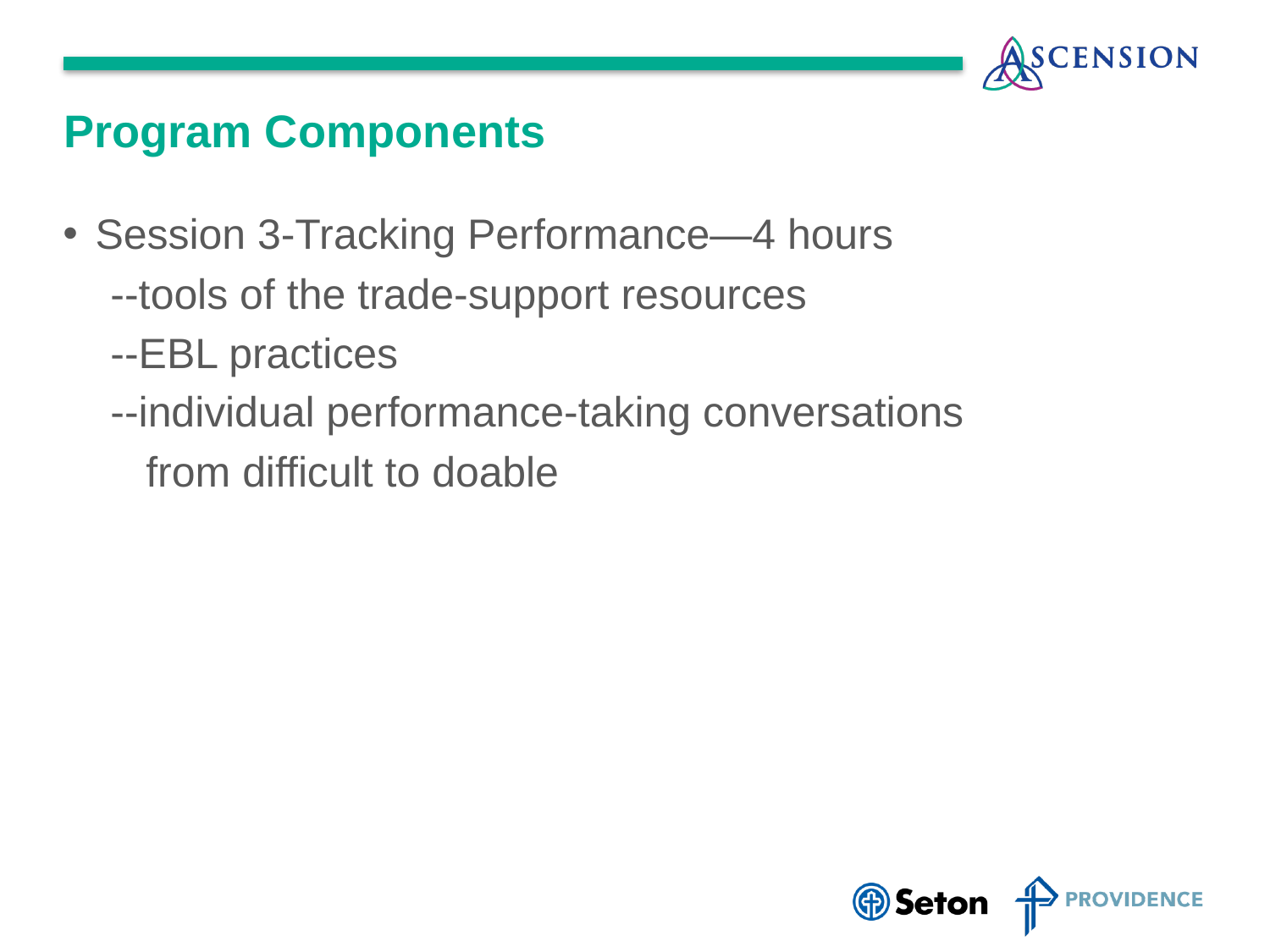

# Program Components
Session 3-Tracking Performance—4 hours
    --tools of the trade-support resources
    --EBL practices
    --individual performance-taking conversations
       from difficult to doable